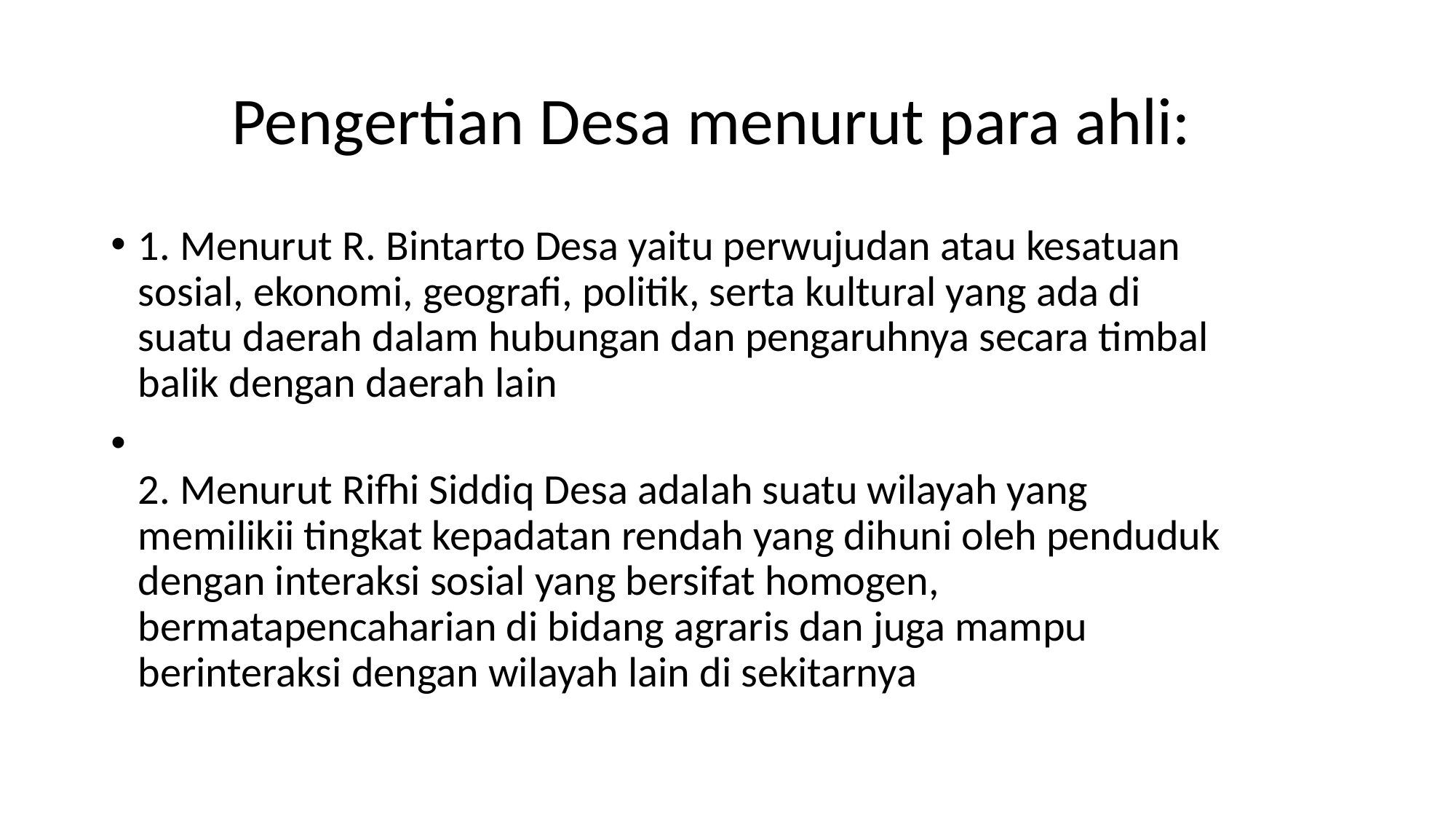

# Pengertian Desa menurut para ahli:
1. Menurut R. Bintarto Desa yaitu perwujudan atau kesatuan
sosial, ekonomi, geografi, politik, serta kultural yang ada di
suatu daerah dalam hubungan dan pengaruhnya secara timbal
balik dengan daerah lain
2. Menurut Rifhi Siddiq Desa adalah suatu wilayah yang
memilikii tingkat kepadatan rendah yang dihuni oleh penduduk
dengan interaksi sosial yang bersifat homogen,
bermatapencaharian di bidang agraris dan juga mampu
berinteraksi dengan wilayah lain di sekitarnya